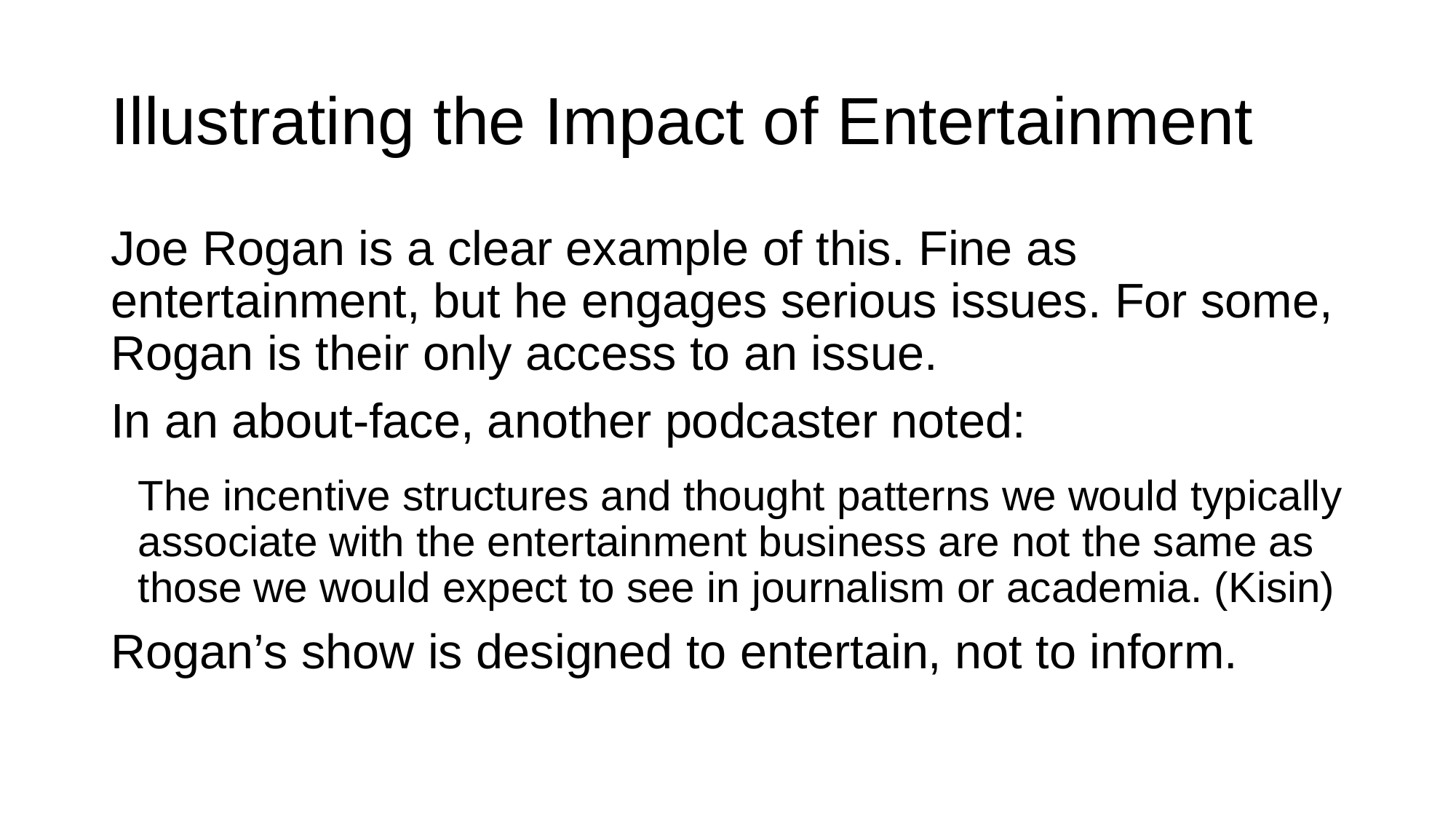

# Illustrating the Impact of Entertainment
Joe Rogan is a clear example of this. Fine as entertainment, but he engages serious issues. For some, Rogan is their only access to an issue.
In an about-face, another podcaster noted:
The incentive structures and thought patterns we would typically associate with the entertainment business are not the same as those we would expect to see in journalism or academia. (Kisin)
Rogan’s show is designed to entertain, not to inform.